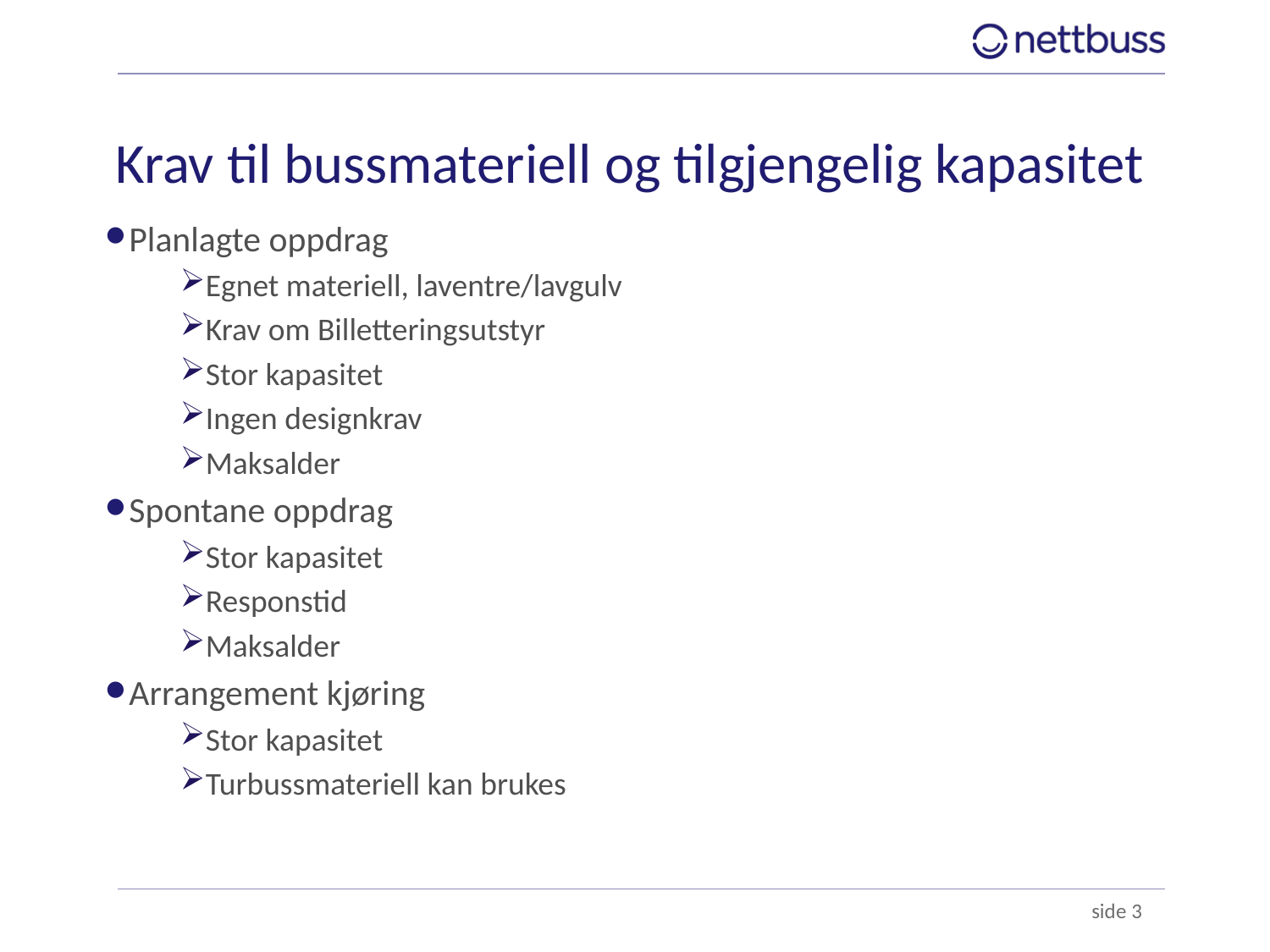

# Krav til bussmateriell og tilgjengelig kapasitet
Planlagte oppdrag
Egnet materiell, laventre/lavgulv
Krav om Billetteringsutstyr
Stor kapasitet
Ingen designkrav
Maksalder
Spontane oppdrag
Stor kapasitet
Responstid
Maksalder
Arrangement kjøring
Stor kapasitet
Turbussmateriell kan brukes

  side 3